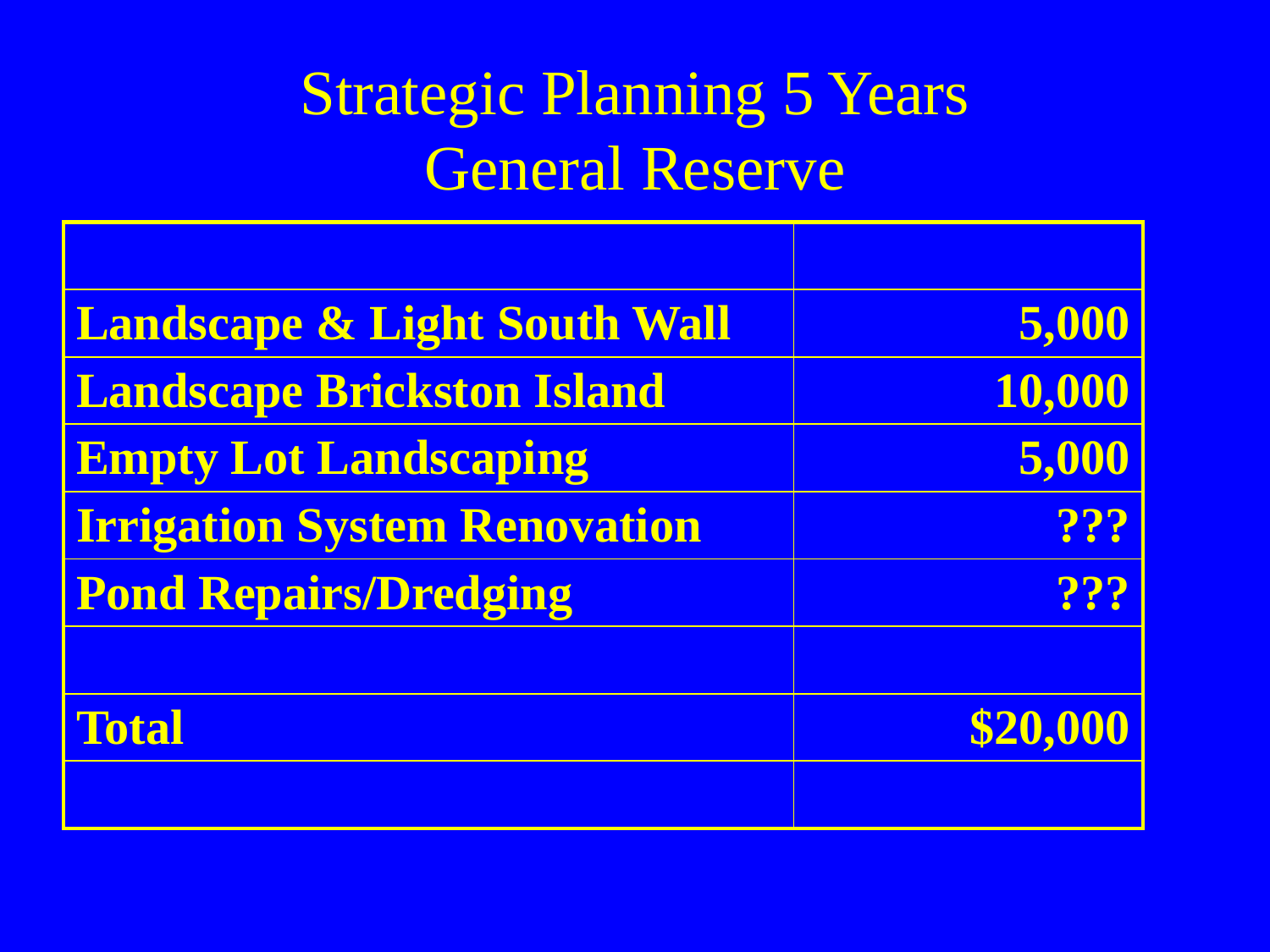

# Strategic Planning 5 Years General Reserve
|  |  |
| --- | --- |
| Landscape & Light South Wall | 5,000 |
| Landscape Brickston Island | 10,000 |
| Empty Lot Landscaping | 5,000 |
| Irrigation System Renovation | ??? |
| Pond Repairs/Dredging | ??? |
|  |  |
| Total | $20,000 |
|  |  |